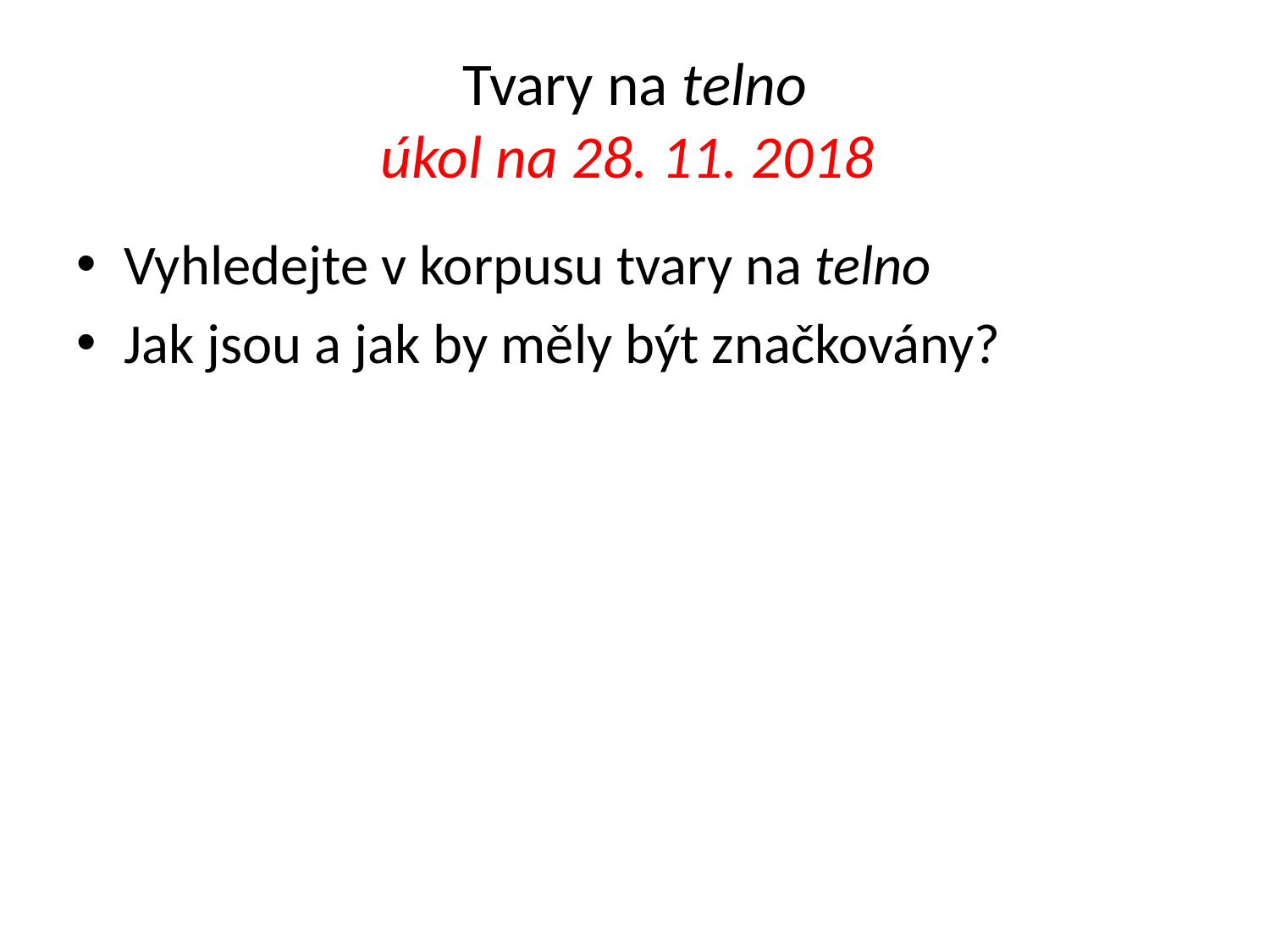

# Tvary na telno úkol na 28. 11. 2018
Vyhledejte v korpusu tvary na telno
Jak jsou a jak by měly být značkovány?